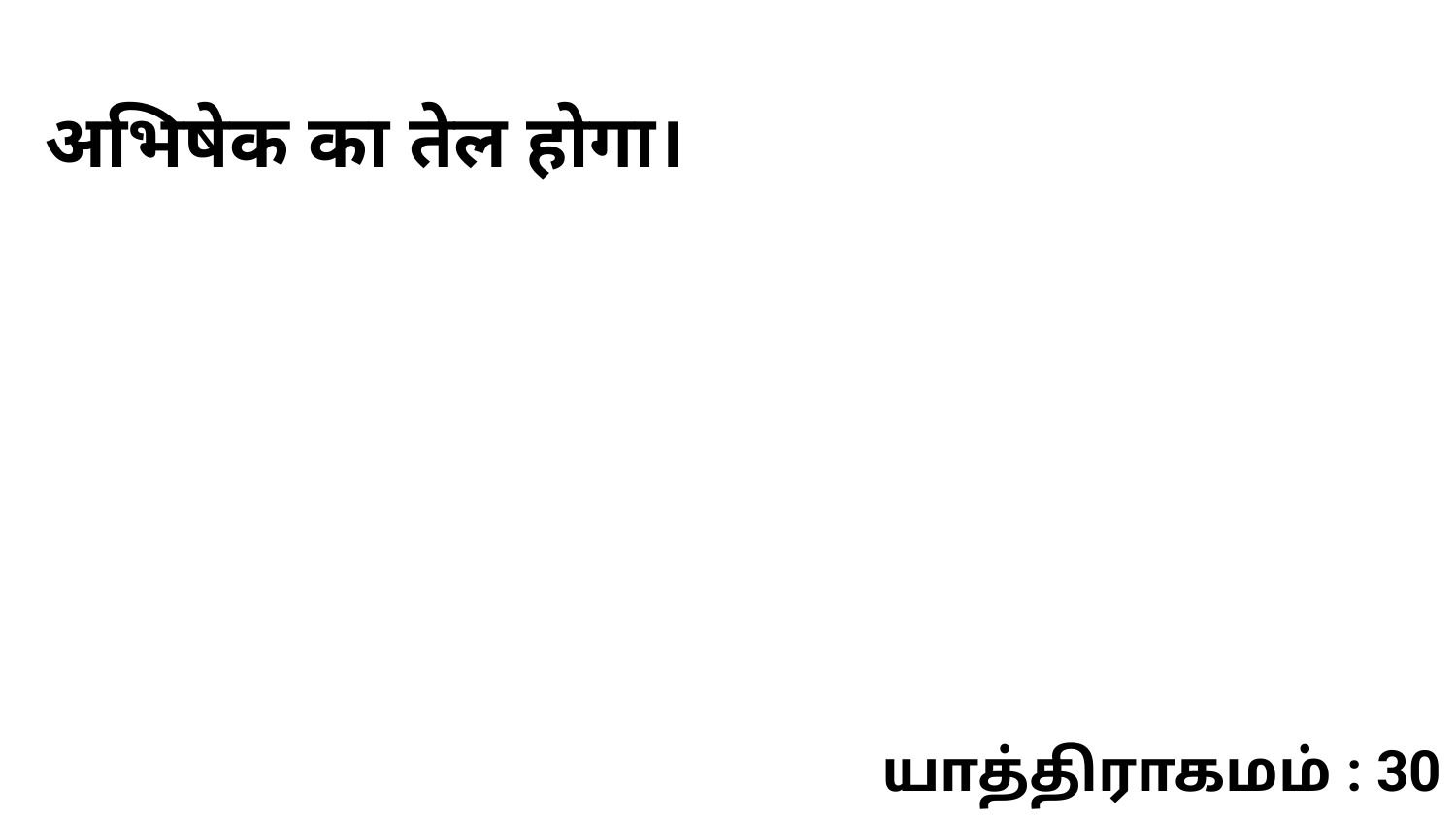

अभिषेक का तेल होगा।
யாத்திராகமம் : 30